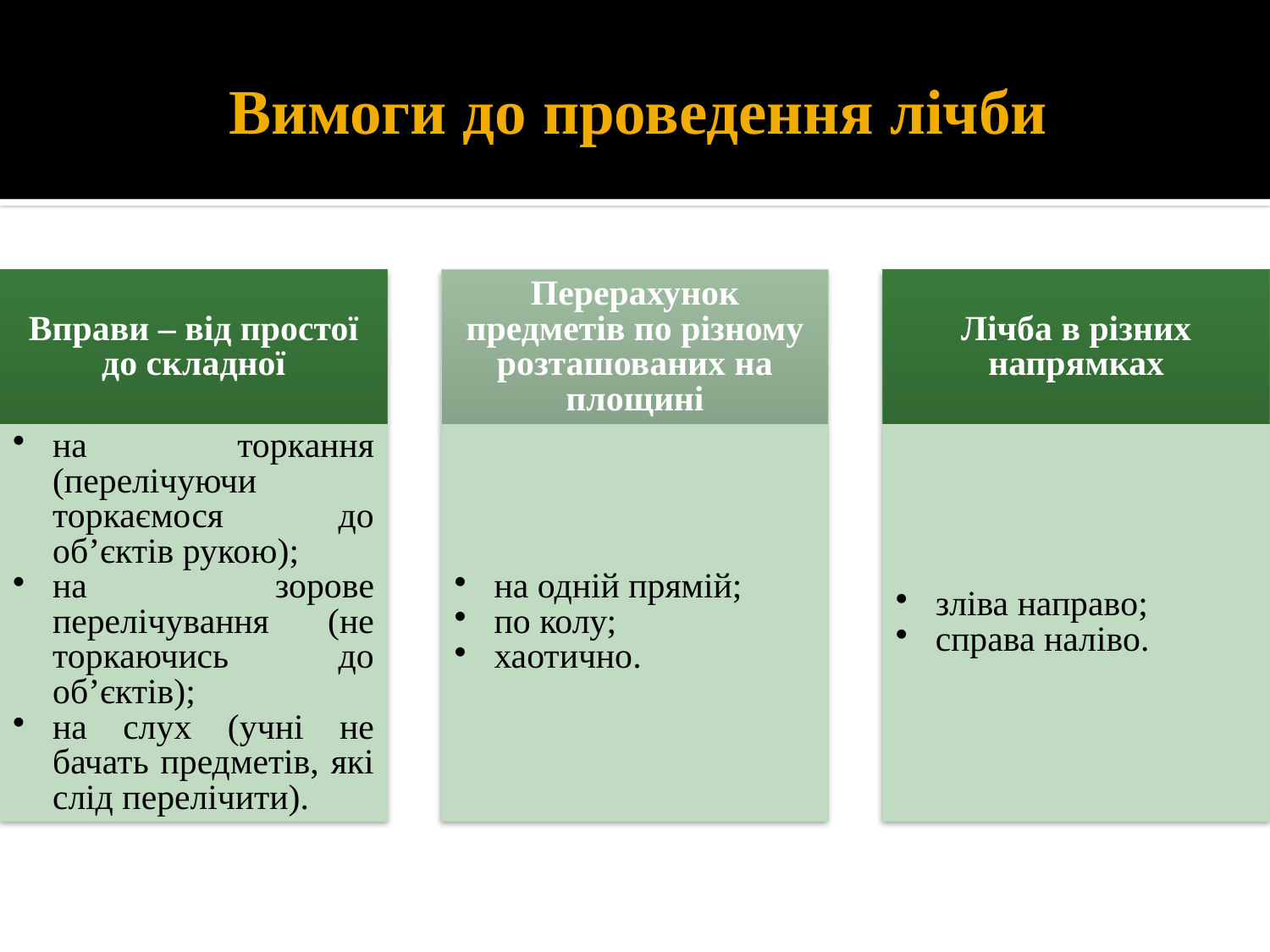

# Вимоги до проведення лічби
Вправи – від простої до складної
на торкання (перелічуючи торкаємося до об’єктів рукою);
на зорове перелічування (не торкаючись до об’єктів);
Перерахунок предметів по різному розташованих на площині
на одній прямій;
Лічба в різних напрямках
зліва направо;
на слух (учні не бачать предметів, які слід перелічити).
по колу;
хаотично.
справа наліво.